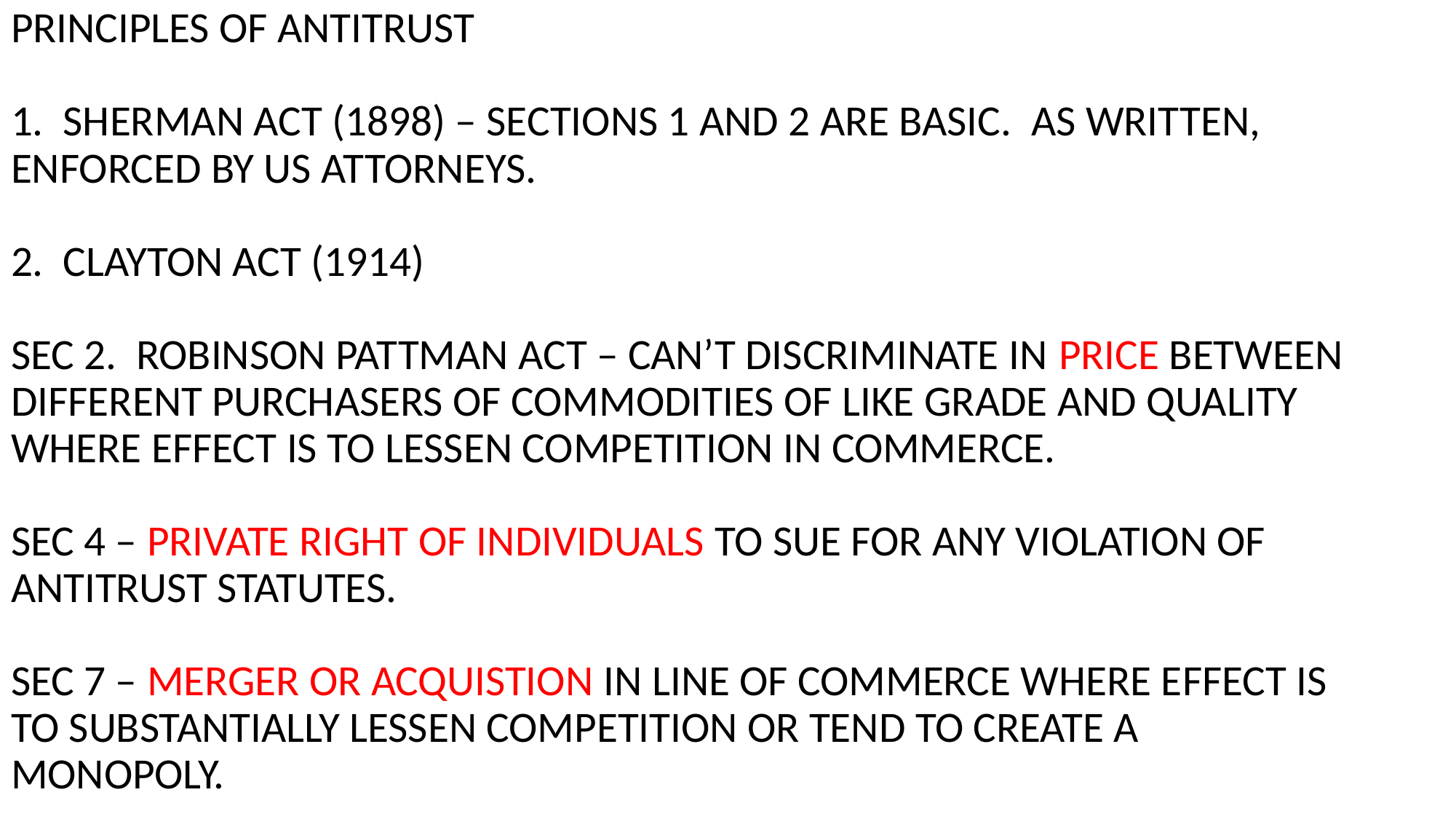

# PRINCIPLES OF ANTITRUST 1.  SHERMAN ACT (1898) – SECTIONS 1 AND 2 ARE BASIC.  AS WRITTEN, ENFORCED BY US ATTORNEYS. 2.  CLAYTON ACT (1914) SEC 2.  ROBINSON PATTMAN ACT – CAN’T DISCRIMINATE IN PRICE BETWEEN DIFFERENT PURCHASERS OF COMMODITIES OF LIKE GRADE AND QUALITY WHERE EFFECT IS TO LESSEN COMPETITION IN COMMERCE. SEC 4 – PRIVATE RIGHT OF INDIVIDUALS TO SUE FOR ANY VIOLATION OF  ANTITRUST STATUTES. SEC 7 – MERGER OR ACQUISTION IN LINE OF COMMERCE WHERE EFFECT IS TO SUBSTANTIALLY LESSEN COMPETITION OR TEND TO CREATE A MONOPOLY.